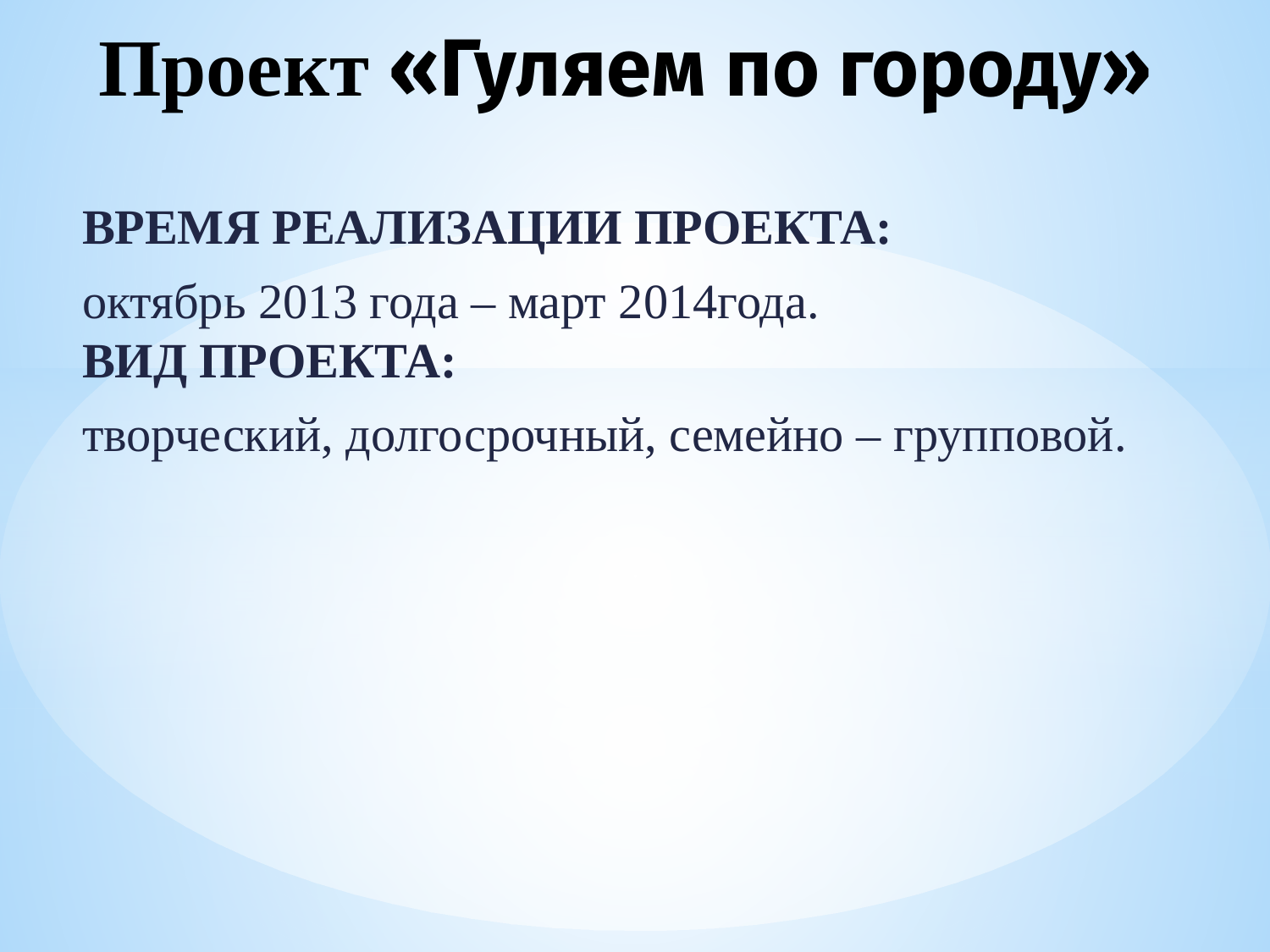

# Проект «Гуляем по городу»
ВРЕМЯ РЕАЛИЗАЦИИ ПРОЕКТА:
октябрь 2013 года – март 2014года. 
ВИД ПРОЕКТА:
творческий, долгосрочный, семейно – групповой.